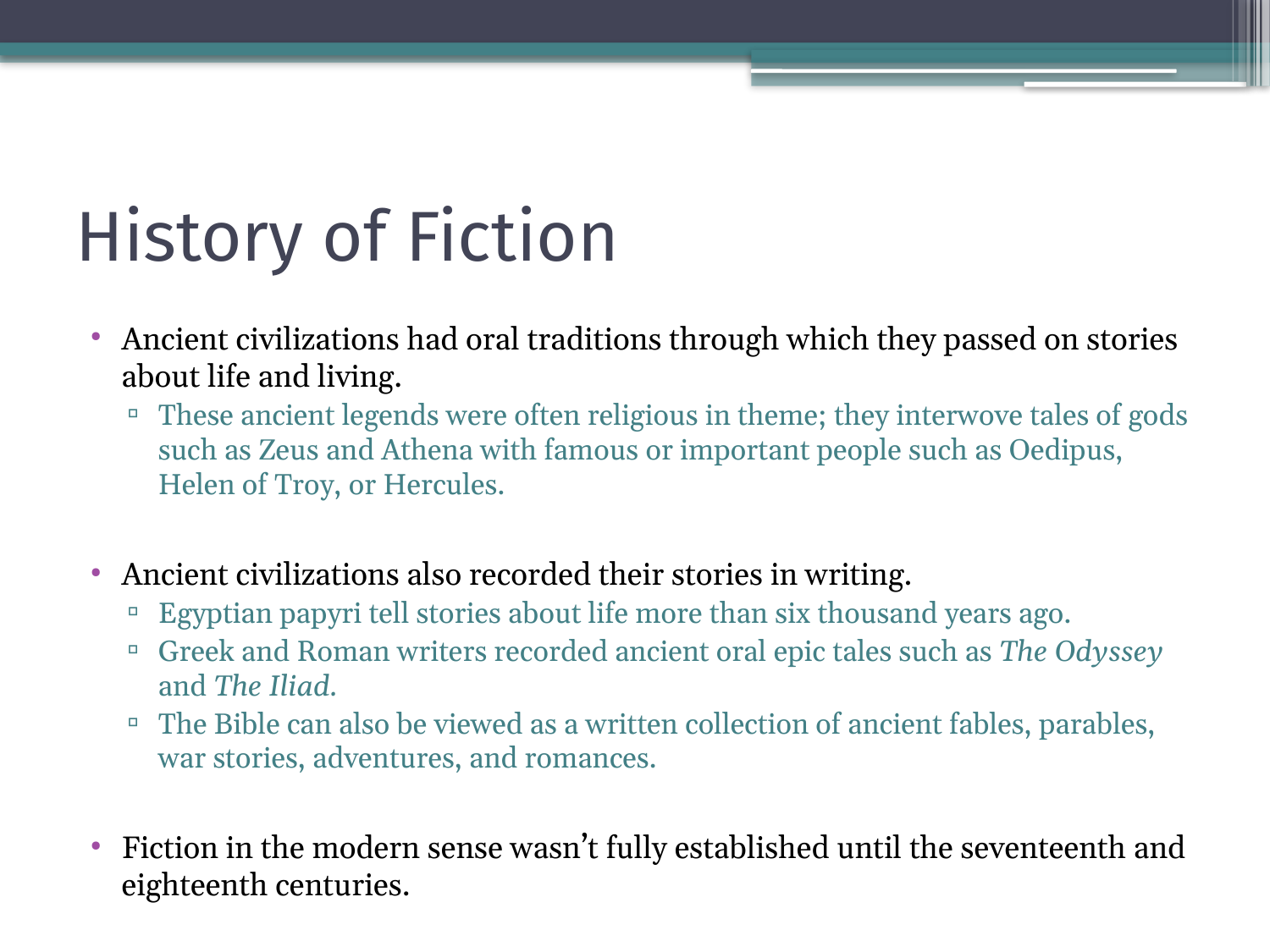

# History of Fiction
Ancient civilizations had oral traditions through which they passed on stories about life and living.
These ancient legends were often religious in theme; they interwove tales of gods such as Zeus and Athena with famous or important people such as Oedipus, Helen of Troy, or Hercules.

Ancient civilizations also recorded their stories in writing.
Egyptian papyri tell stories about life more than six thousand years ago.
Greek and Roman writers recorded ancient oral epic tales such as The Odyssey and The Iliad.
The Bible can also be viewed as a written collection of ancient fables, parables, war stories, adventures, and romances.

Fiction in the modern sense wasn’t fully established until the seventeenth and eighteenth centuries.